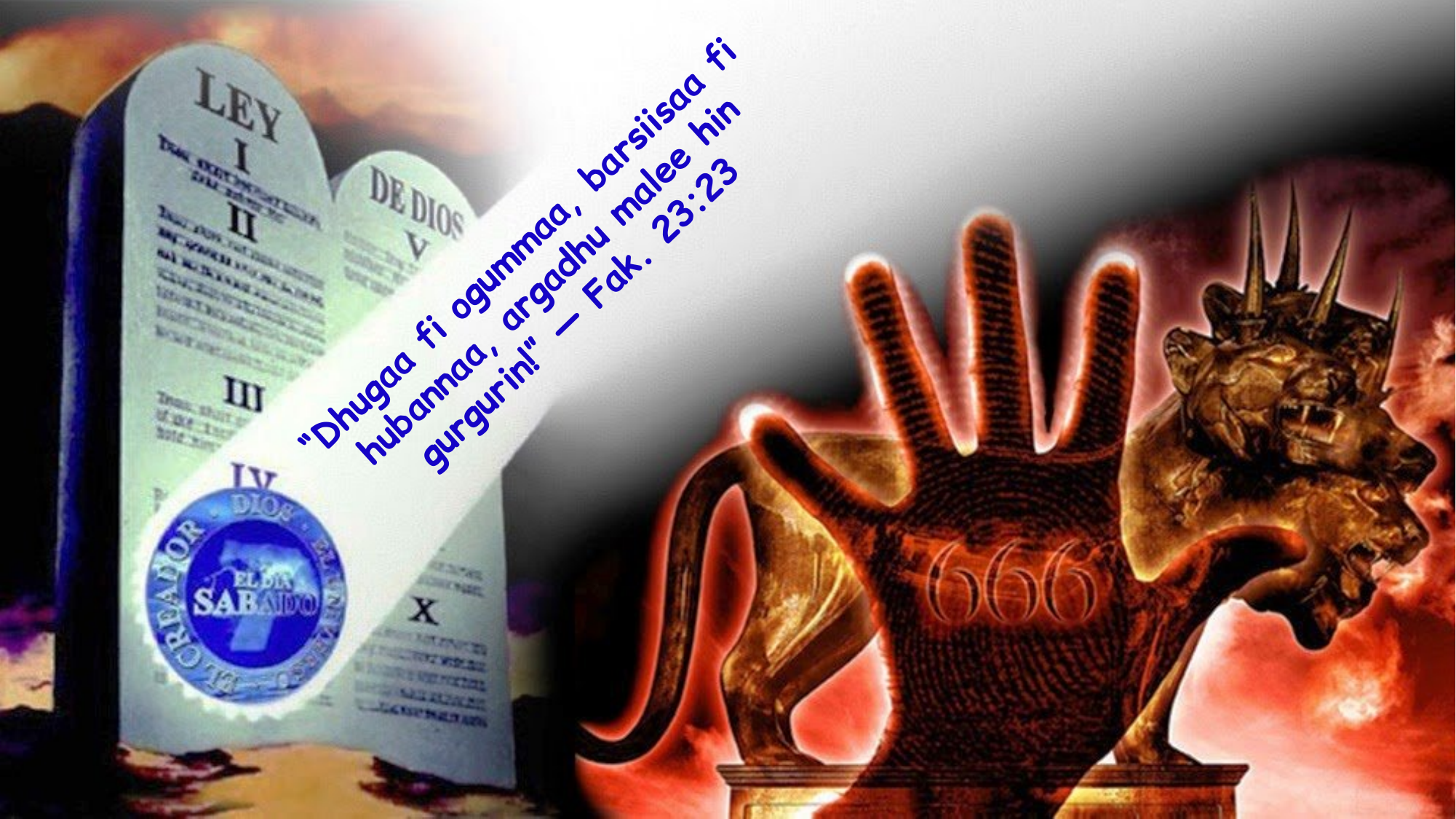

“Dhugaa fi ogummaa, barsiisaa fi hubannaa, argadhu malee hin gurgurin!” — Fak. 23:23